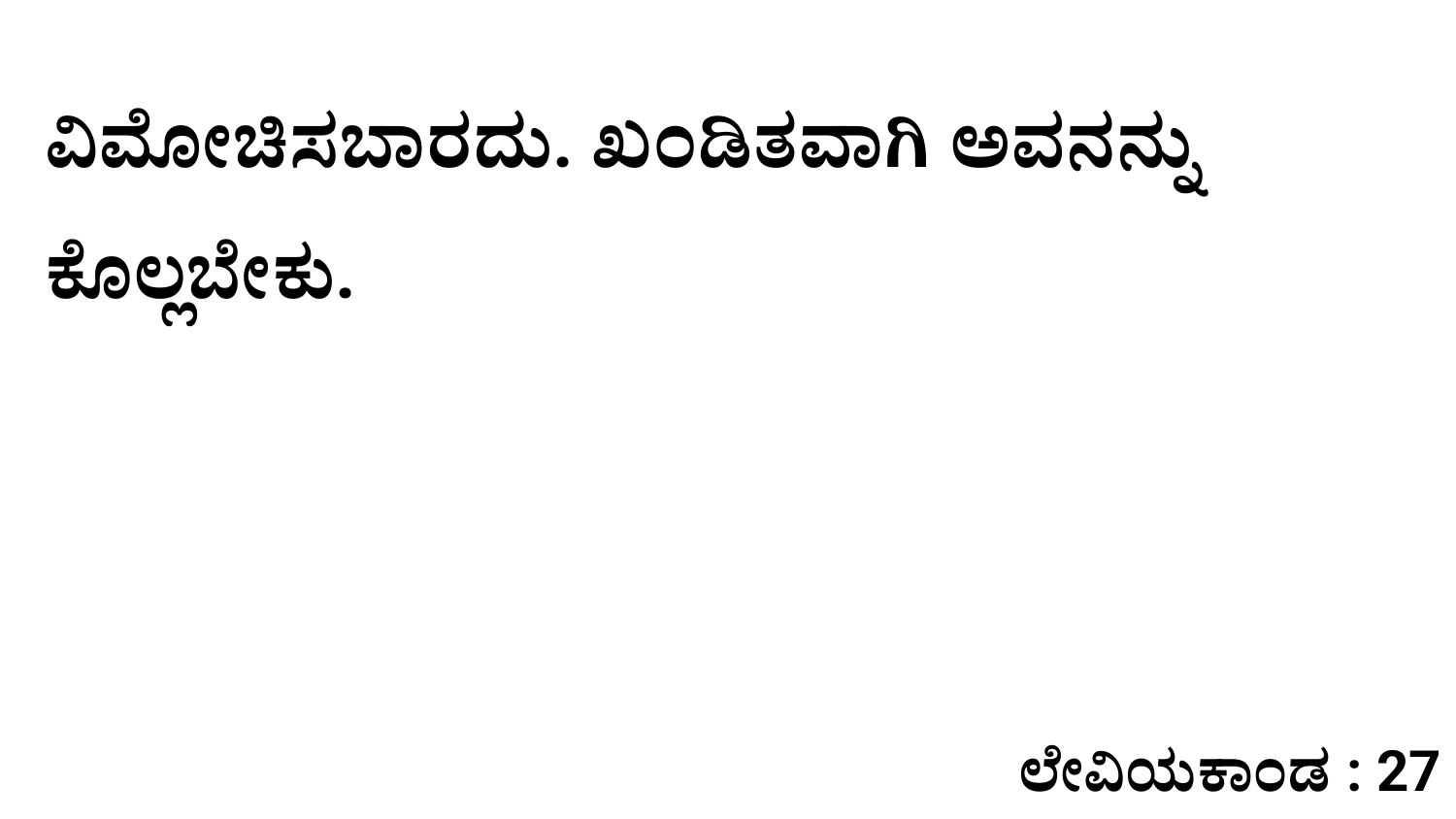

ವಿಮೋಚಿಸಬಾರದು. ಖಂಡಿತವಾಗಿ ಅವನನ್ನು ಕೊಲ್ಲಬೇಕು.
ಲೇವಿಯಕಾಂಡ : 27